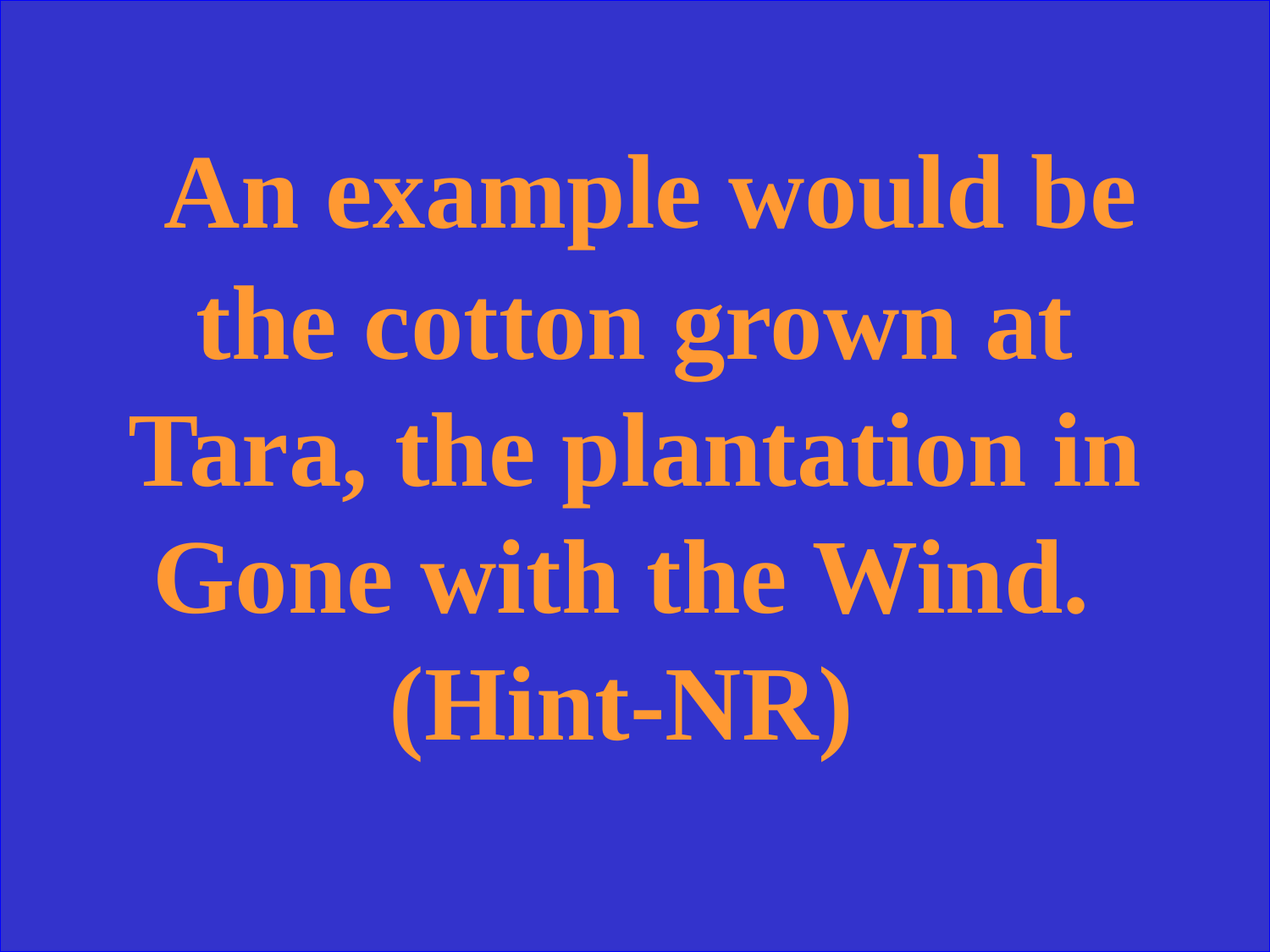

An example would be the cotton grown at Tara, the plantation in Gone with the Wind.
(Hint-NR)